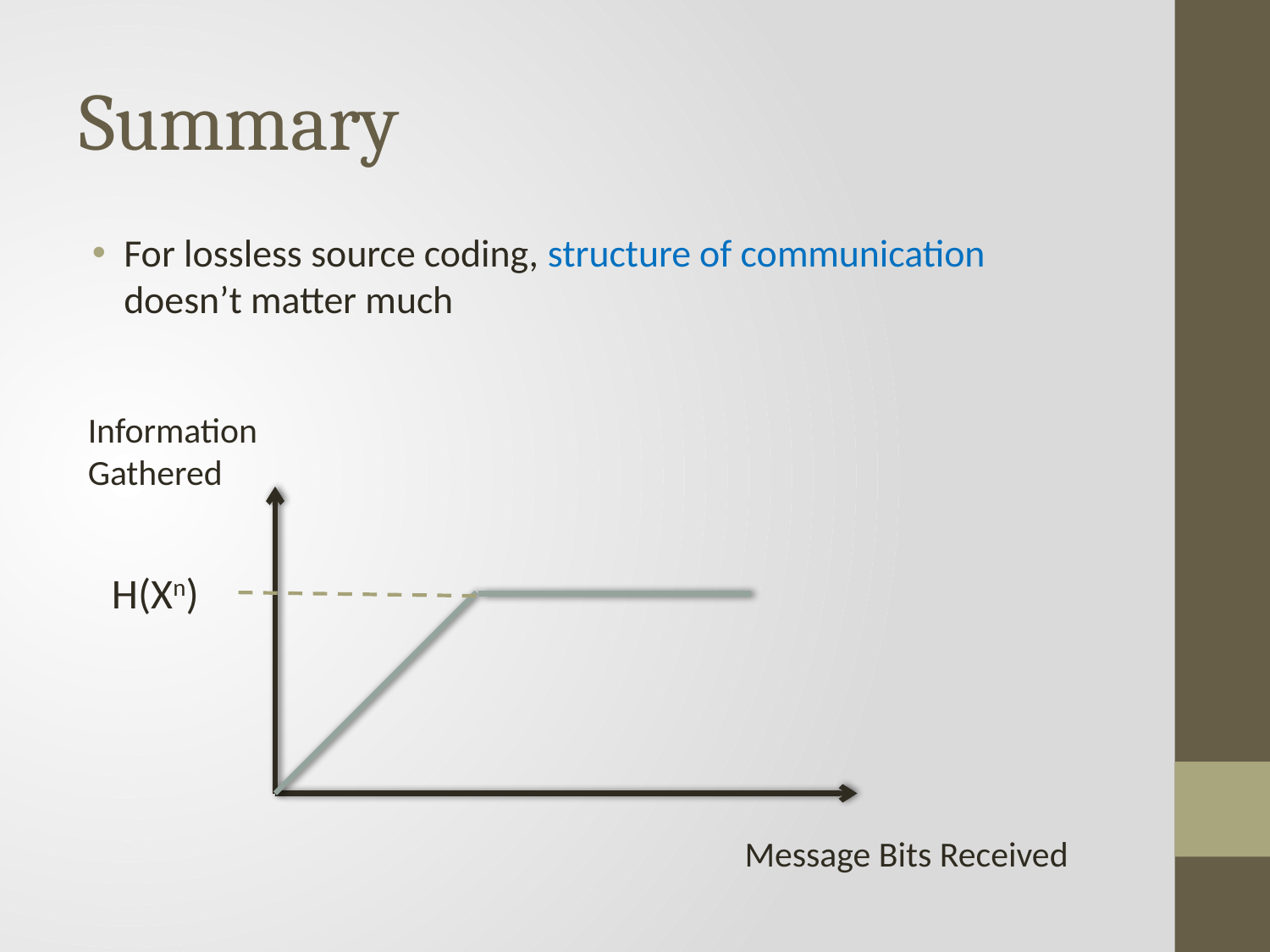

# Summary
For lossless source coding, structure of communication doesn’t matter much
Information
Gathered
H(Xn)
Message Bits Received